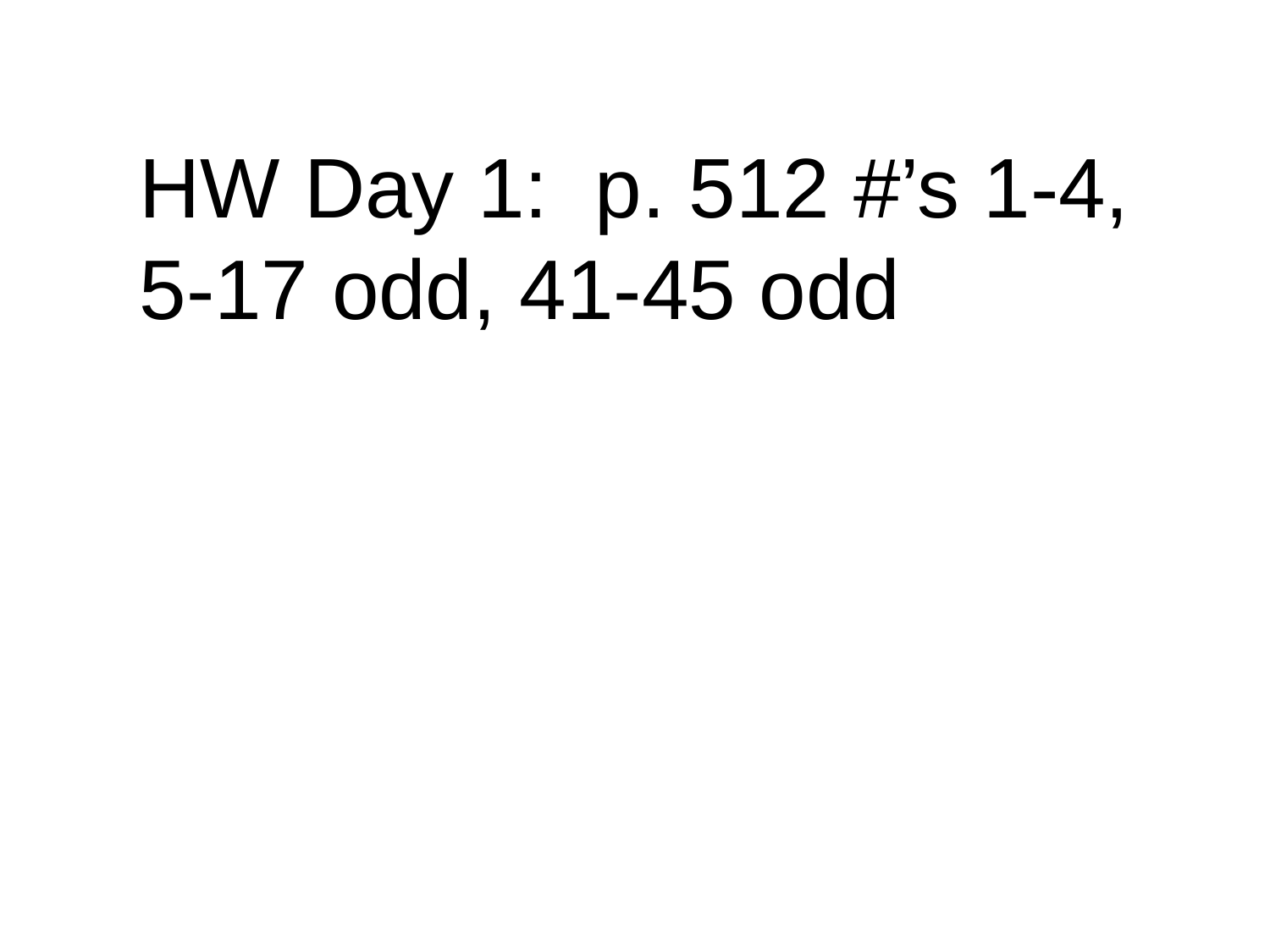

HW Day 1:  p. 512 #’s 1-4, 5-17 odd, 41-45 odd